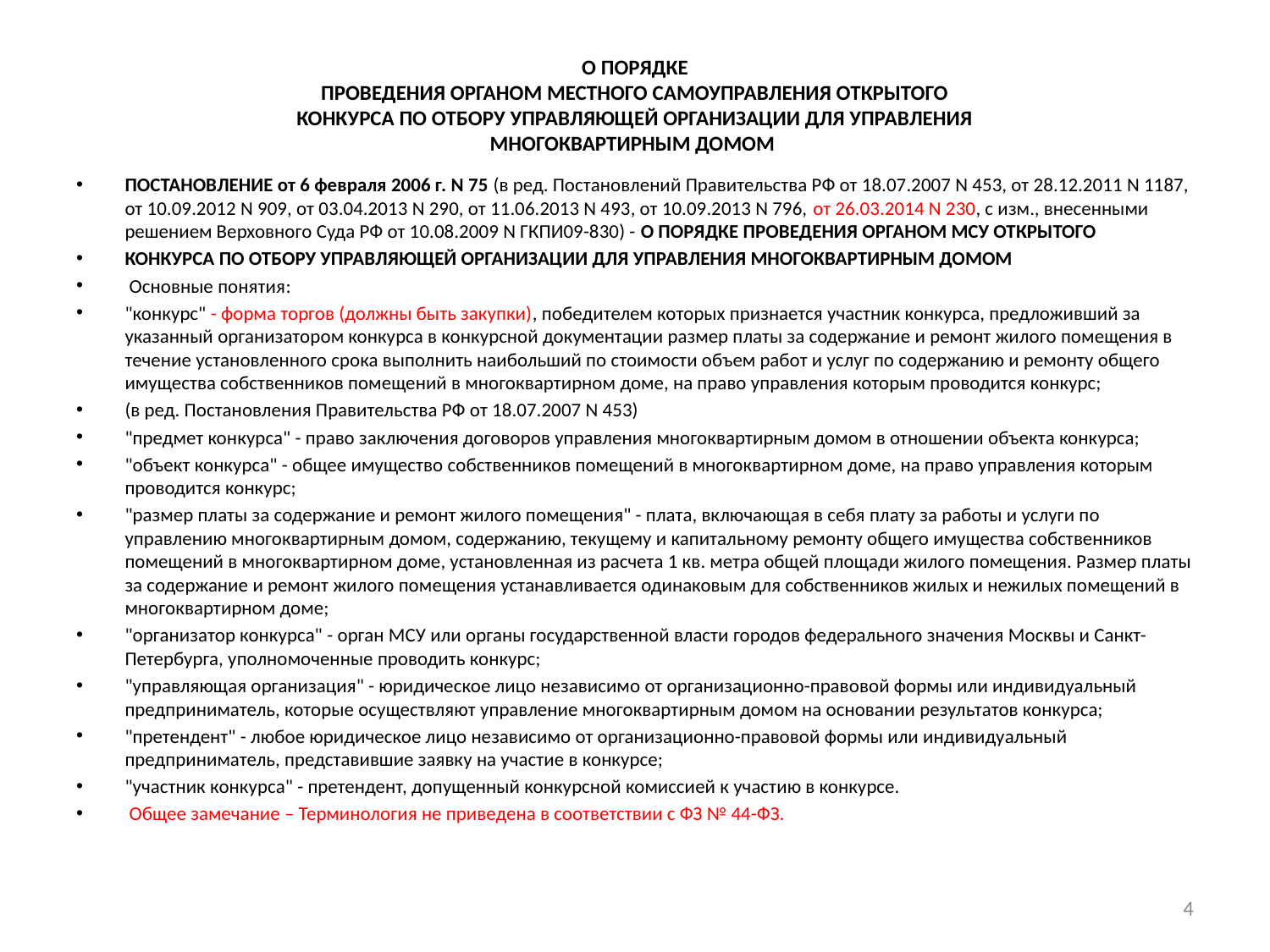

# О ПОРЯДКЕ ПРОВЕДЕНИЯ ОРГАНОМ МЕСТНОГО САМОУПРАВЛЕНИЯ ОТКРЫТОГО КОНКУРСА ПО ОТБОРУ УПРАВЛЯЮЩЕЙ ОРГАНИЗАЦИИ ДЛЯ УПРАВЛЕНИЯ МНОГОКВАРТИРНЫМ ДОМОМ
ПОСТАНОВЛЕНИЕ от 6 февраля 2006 г. N 75 (в ред. Постановлений Правительства РФ от 18.07.2007 N 453, от 28.12.2011 N 1187, от 10.09.2012 N 909, от 03.04.2013 N 290, от 11.06.2013 N 493, от 10.09.2013 N 796, от 26.03.2014 N 230, с изм., внесенными решением Верховного Суда РФ от 10.08.2009 N ГКПИ09-830) - О ПОРЯДКЕ ПРОВЕДЕНИЯ ОРГАНОМ МСУ ОТКРЫТОГО
КОНКУРСА ПО ОТБОРУ УПРАВЛЯЮЩЕЙ ОРГАНИЗАЦИИ ДЛЯ УПРАВЛЕНИЯ МНОГОКВАРТИРНЫМ ДОМОМ
 Основные понятия:
"конкурс" - форма торгов (должны быть закупки), победителем которых признается участник конкурса, предложивший за указанный организатором конкурса в конкурсной документации размер платы за содержание и ремонт жилого помещения в течение установленного срока выполнить наибольший по стоимости объем работ и услуг по содержанию и ремонту общего имущества собственников помещений в многоквартирном доме, на право управления которым проводится конкурс;
(в ред. Постановления Правительства РФ от 18.07.2007 N 453)
"предмет конкурса" - право заключения договоров управления многоквартирным домом в отношении объекта конкурса;
"объект конкурса" - общее имущество собственников помещений в многоквартирном доме, на право управления которым проводится конкурс;
"размер платы за содержание и ремонт жилого помещения" - плата, включающая в себя плату за работы и услуги по управлению многоквартирным домом, содержанию, текущему и капитальному ремонту общего имущества собственников помещений в многоквартирном доме, установленная из расчета 1 кв. метра общей площади жилого помещения. Размер платы за содержание и ремонт жилого помещения устанавливается одинаковым для собственников жилых и нежилых помещений в многоквартирном доме;
"организатор конкурса" - орган МСУ или органы государственной власти городов федерального значения Москвы и Санкт-Петербурга, уполномоченные проводить конкурс;
"управляющая организация" - юридическое лицо независимо от организационно-правовой формы или индивидуальный предприниматель, которые осуществляют управление многоквартирным домом на основании результатов конкурса;
"претендент" - любое юридическое лицо независимо от организационно-правовой формы или индивидуальный предприниматель, представившие заявку на участие в конкурсе;
"участник конкурса" - претендент, допущенный конкурсной комиссией к участию в конкурсе.
 Общее замечание – Терминология не приведена в соответствии с ФЗ № 44-ФЗ.
4